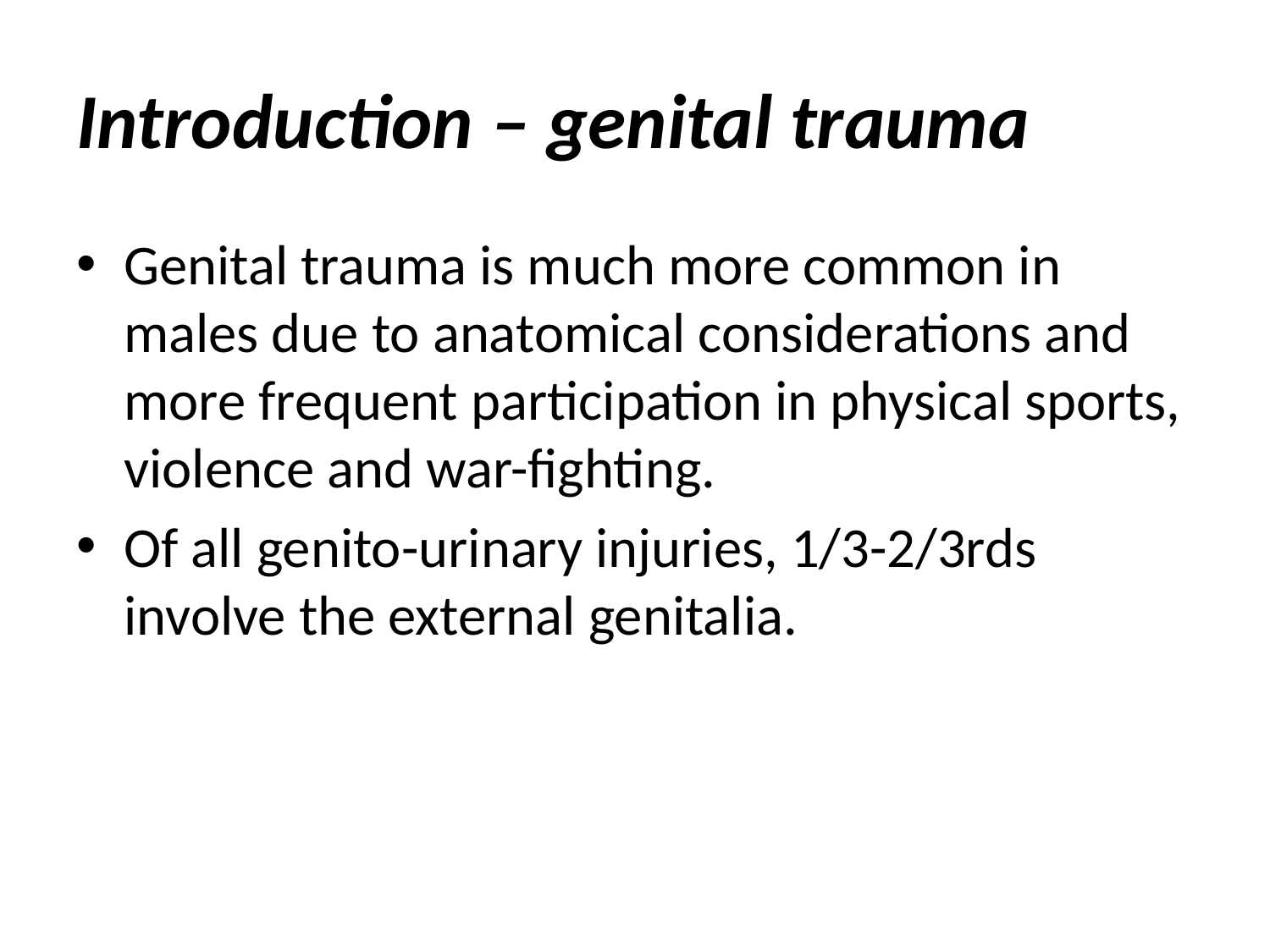

# Introduction – genital trauma
Genital trauma is much more common in males due to anatomical considerations and more frequent participation in physical sports, violence and war-fighting.
Of all genito-urinary injuries, 1/3-2/3rds involve the external genitalia.